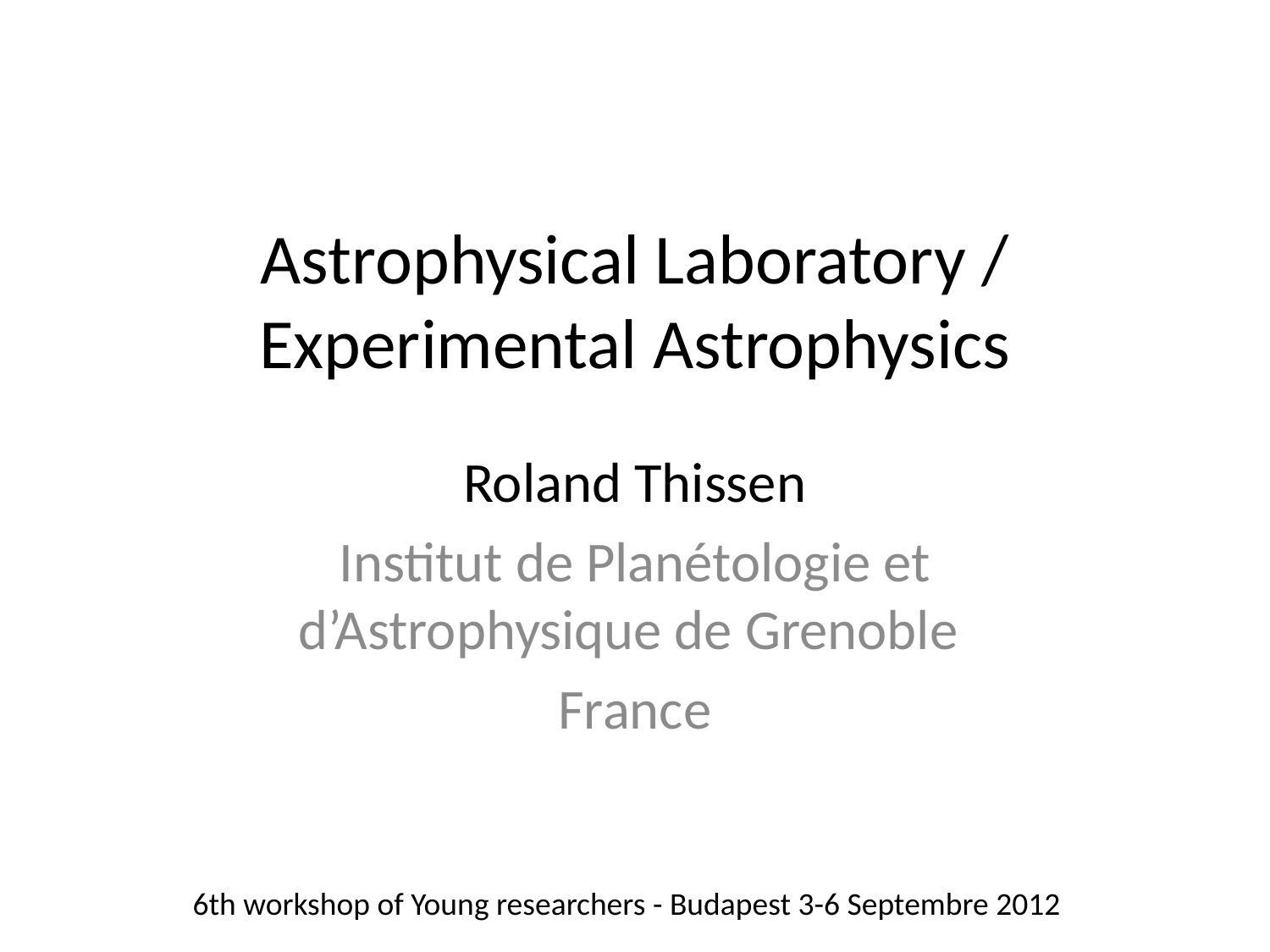

# Astrophysical Laboratory / Experimental Astrophysics
Roland Thissen
Institut de Planétologie et d’Astrophysique de Grenoble
France
6th workshop of Young researchers - Budapest 3-6 Septembre 2012